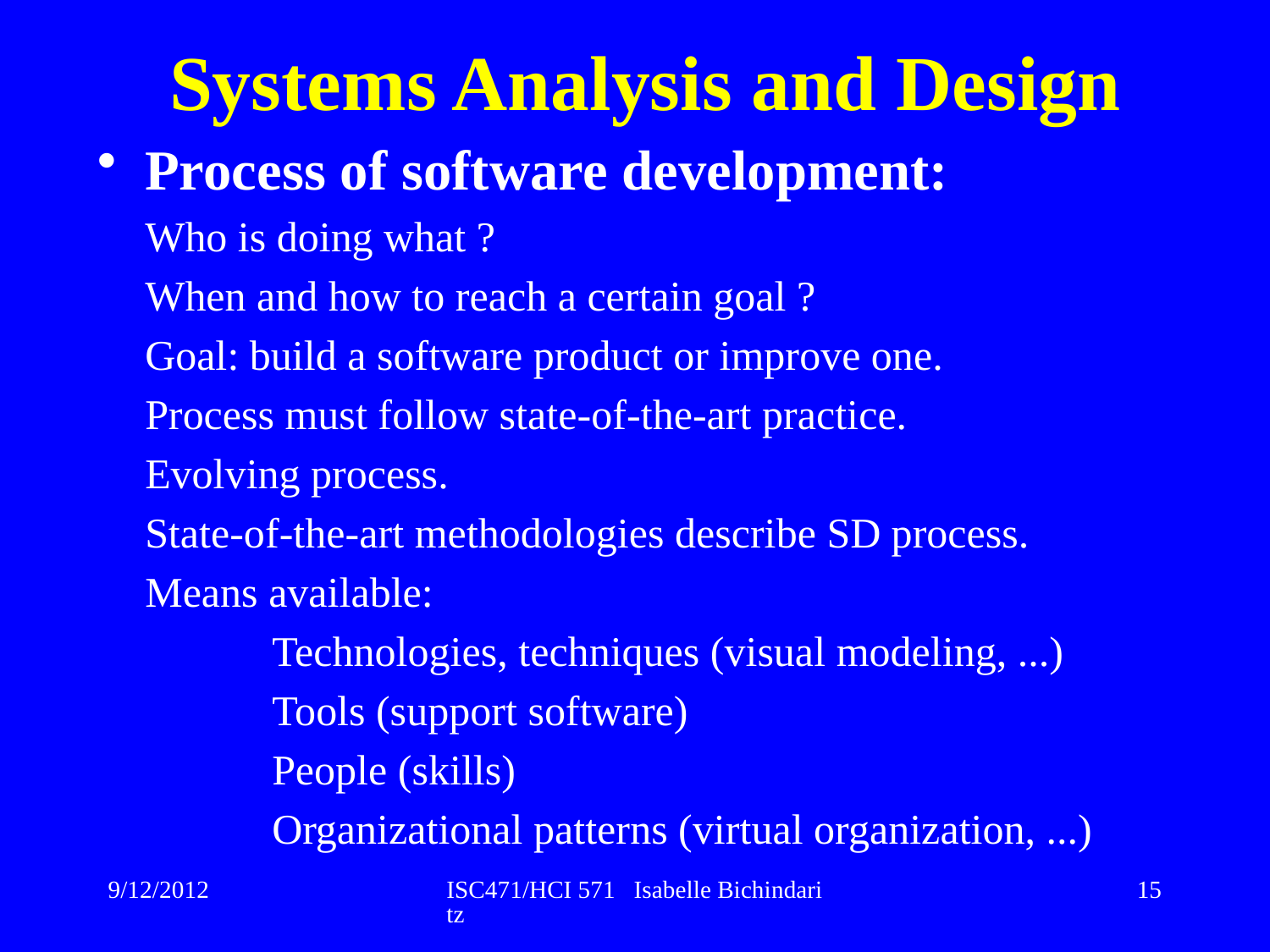

# Systems Analysis and Design
Process of software development:
	Who is doing what ?
	When and how to reach a certain goal ?
	Goal: build a software product or improve one.
	Process must follow state-of-the-art practice.
	Evolving process.
	State-of-the-art methodologies describe SD process.
	Means available:
		Technologies, techniques (visual modeling, ...)
		Tools (support software)
		People (skills)
		Organizational patterns (virtual organization, ...)

9/12/2012
ISC471/HCI 571   Isabelle Bichindaritz
15